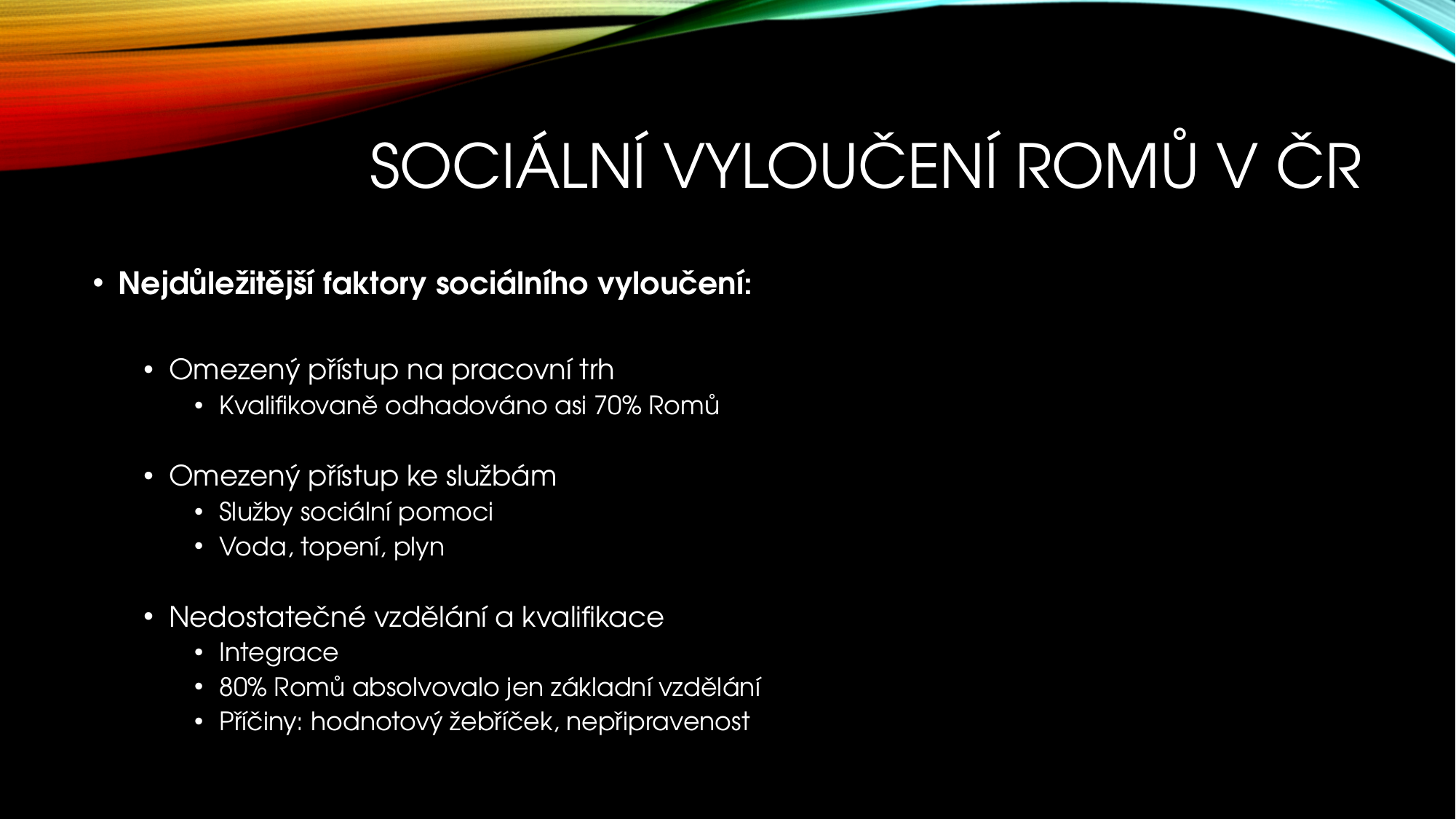

# Sociální vyloučení romů v čr
Nejdůležitější faktory sociálního vyloučení:

Omezený přístup na pracovní trh
Kvalifikovaně odhadováno asi 70% Romů

Omezený přístup ke službám
Služby sociální pomoci
Voda, topení, plyn

Nedostatečné vzdělání a kvalifikace
Integrace
80% Romů absolvovalo jen základní vzdělání
Příčiny: hodnotový žebříček, nepřipravenost